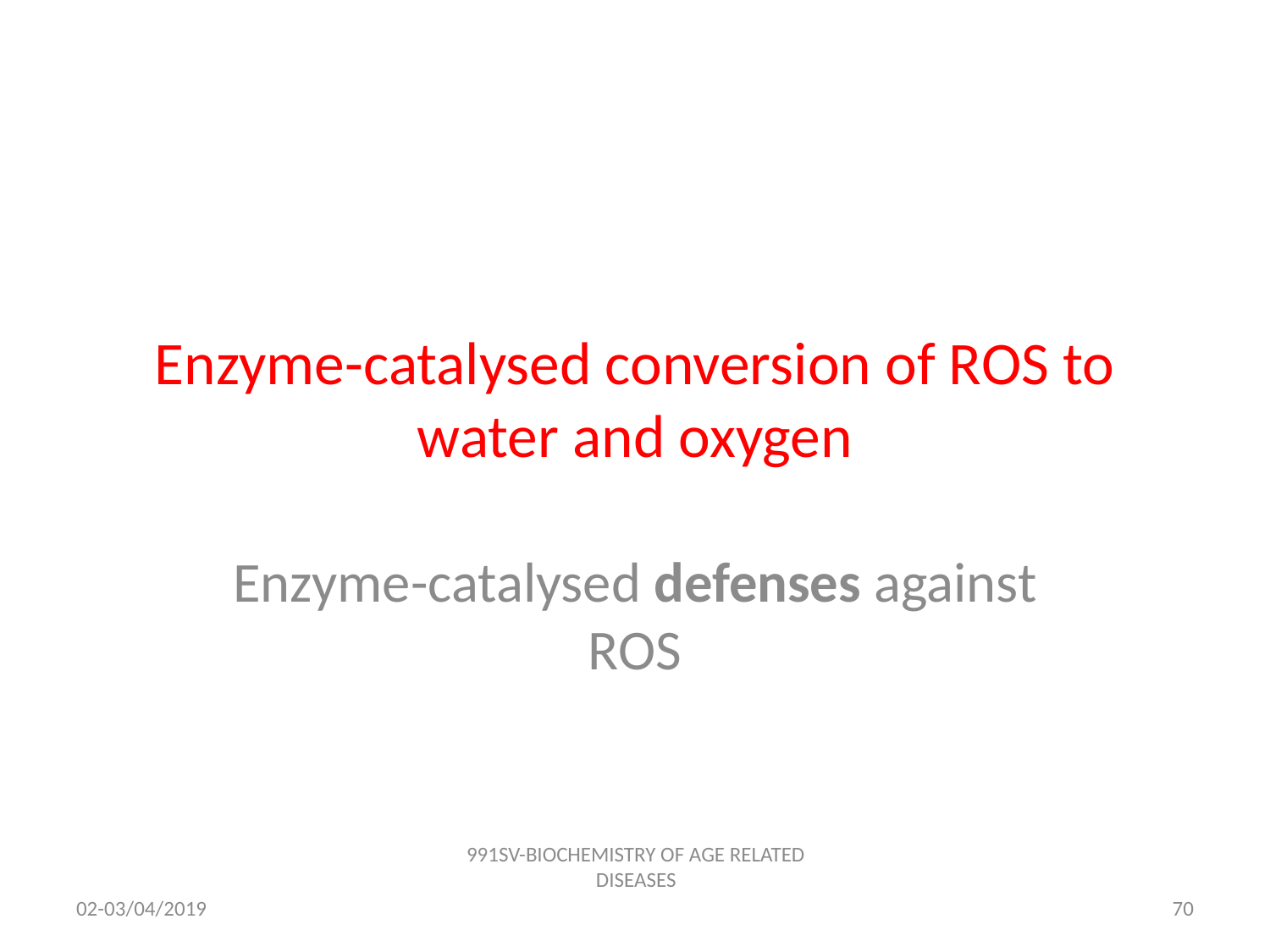

# Enzyme-catalysed conversion of ROS to water and oxygen
Enzyme-catalysed defenses against ROS
991SV-BIOCHEMISTRY OF AGE RELATED DISEASES
02-03/04/2019
70